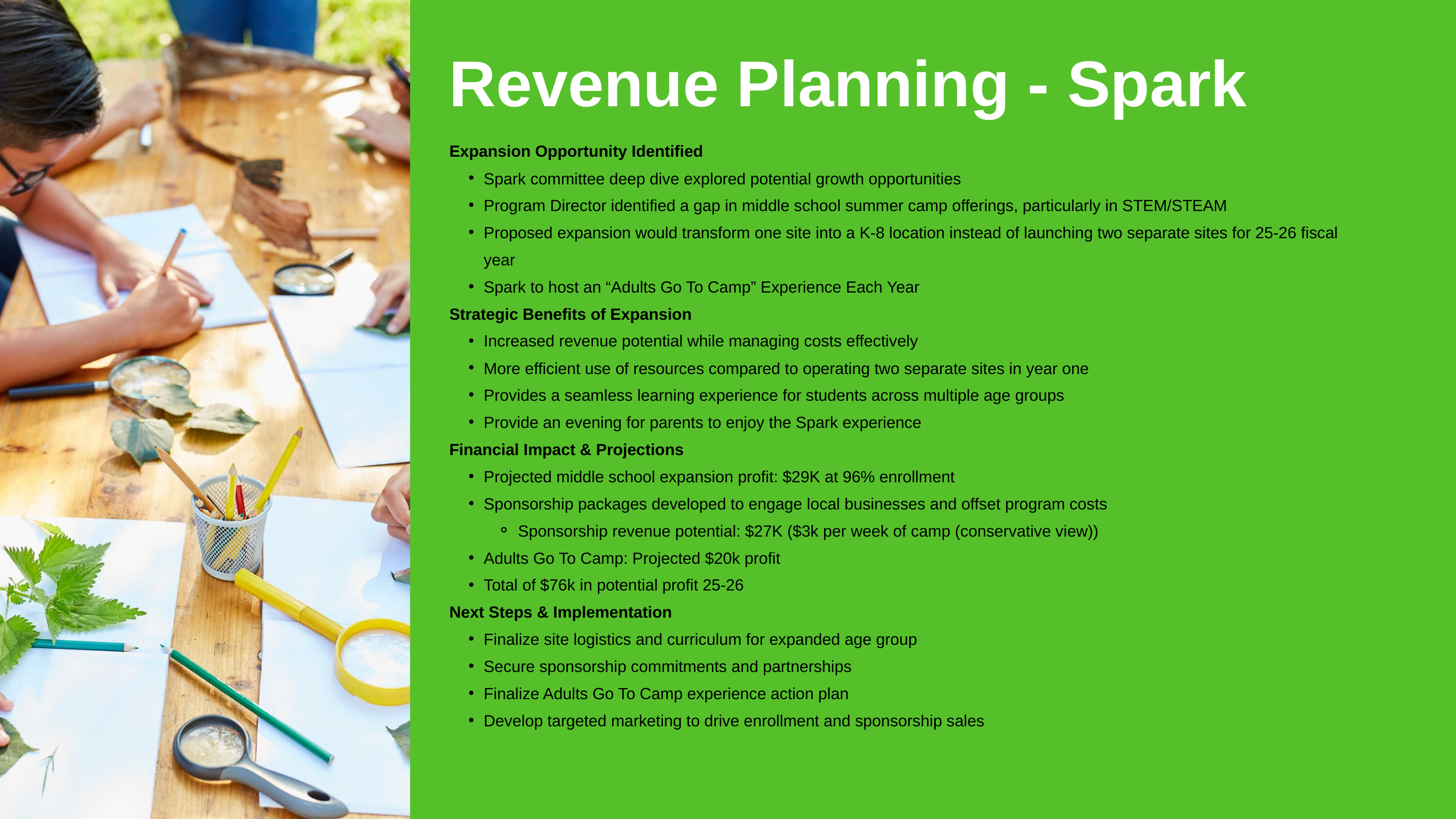

Revenue Planning - Spark
Expansion Opportunity Identified
Spark committee deep dive explored potential growth opportunities
Program Director identified a gap in middle school summer camp offerings, particularly in STEM/STEAM
Proposed expansion would transform one site into a K-8 location instead of launching two separate sites for 25-26 fiscal year
Spark to host an “Adults Go To Camp” Experience Each Year
Strategic Benefits of Expansion
Increased revenue potential while managing costs effectively
More efficient use of resources compared to operating two separate sites in year one
Provides a seamless learning experience for students across multiple age groups
Provide an evening for parents to enjoy the Spark experience
Financial Impact & Projections
Projected middle school expansion profit: $29K at 96% enrollment
Sponsorship packages developed to engage local businesses and offset program costs
Sponsorship revenue potential: $27K ($3k per week of camp (conservative view))
Adults Go To Camp: Projected $20k profit
Total of $76k in potential profit 25-26
Next Steps & Implementation
Finalize site logistics and curriculum for expanded age group
Secure sponsorship commitments and partnerships
Finalize Adults Go To Camp experience action plan
Develop targeted marketing to drive enrollment and sponsorship sales